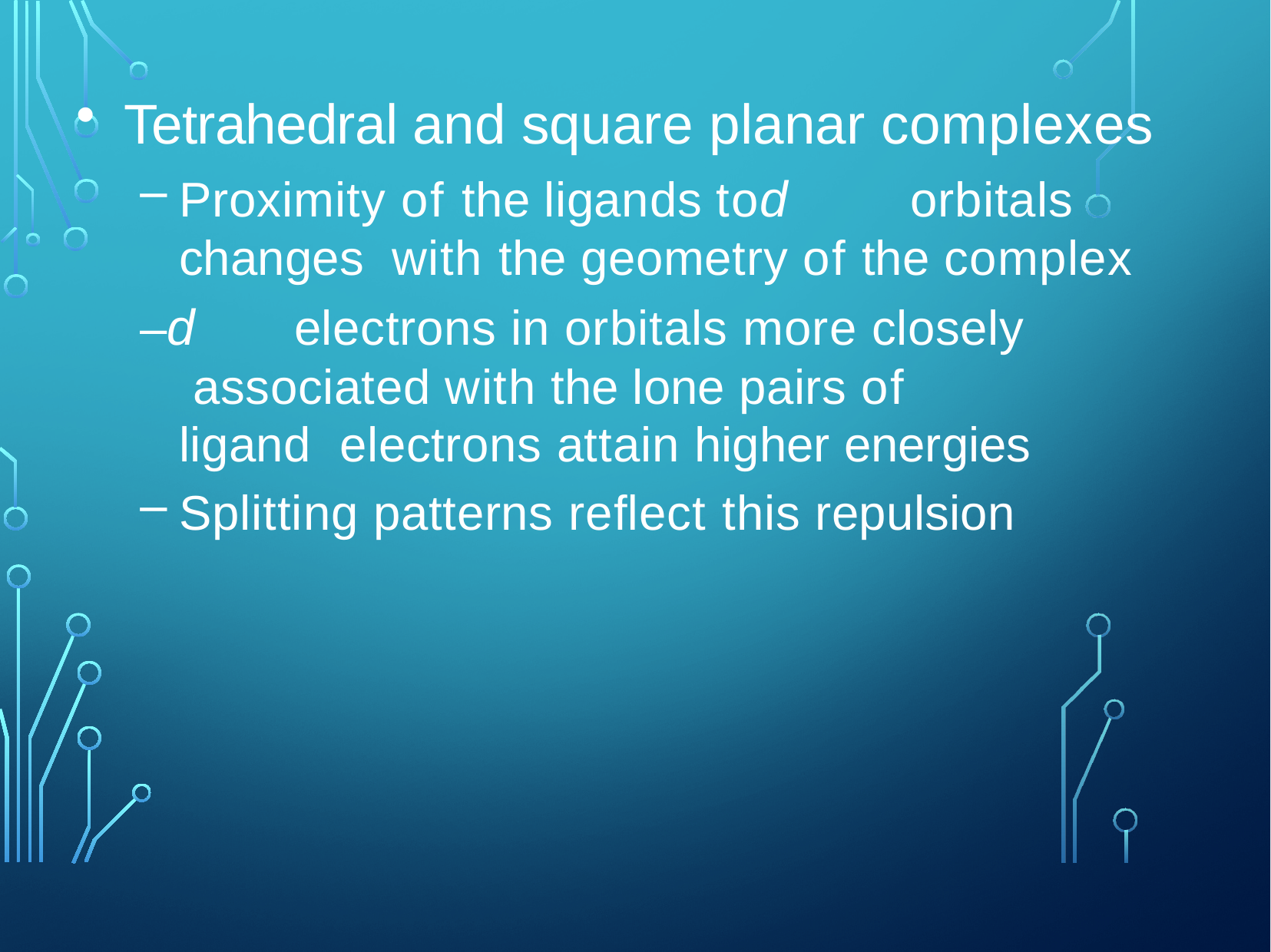

Tetrahedral and square planar complexes
Proximity of the ligands tod	orbitals changes  with the geometry of the complex
–d	electrons in orbitals more closely  associated with the lone pairs of ligand  electrons attain higher energies
Splitting patterns reﬂect this repulsion